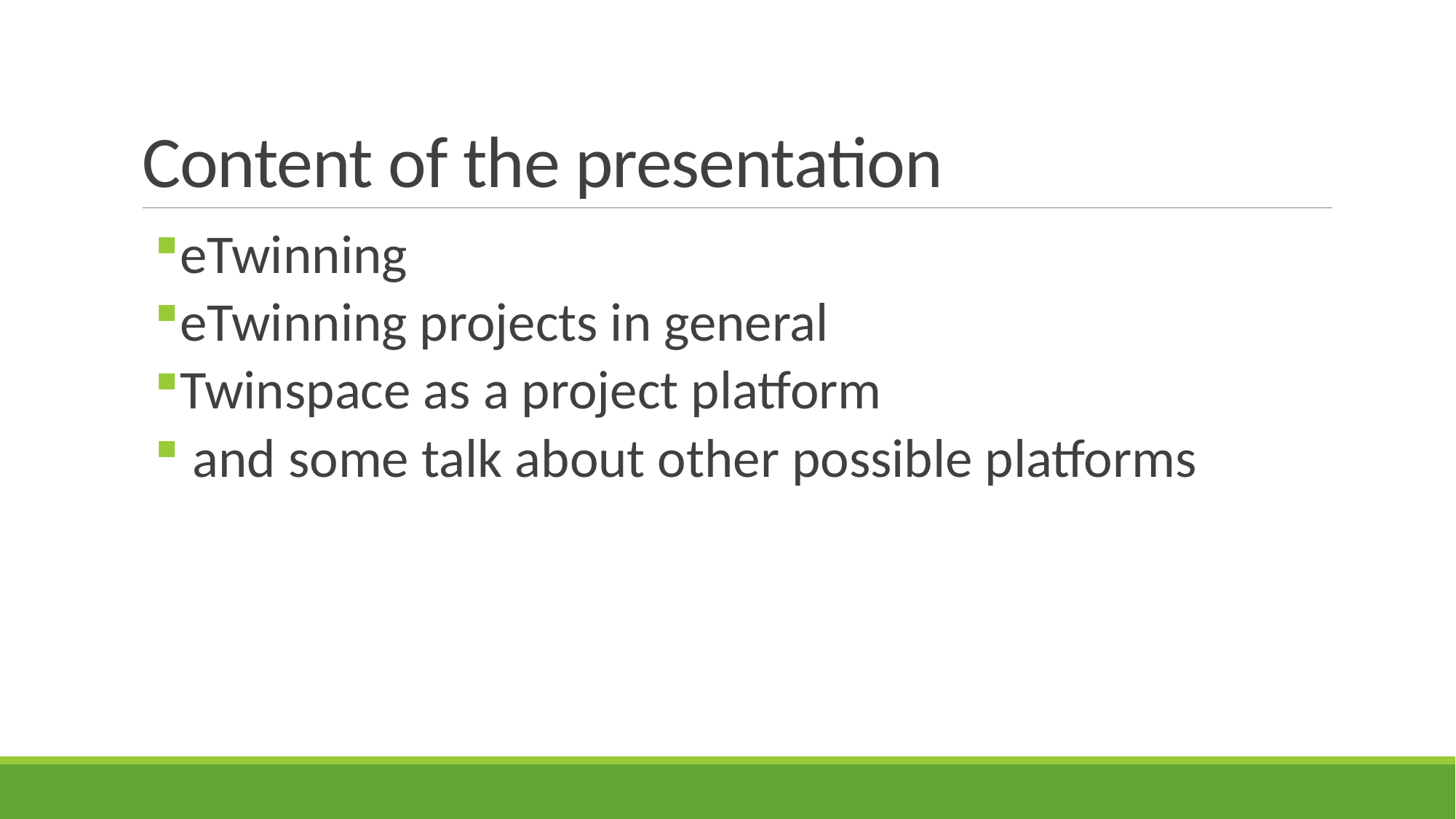

# Content of the presentation
eTwinning
eTwinning projects in general
Twinspace as a project platform
 and some talk about other possible platforms